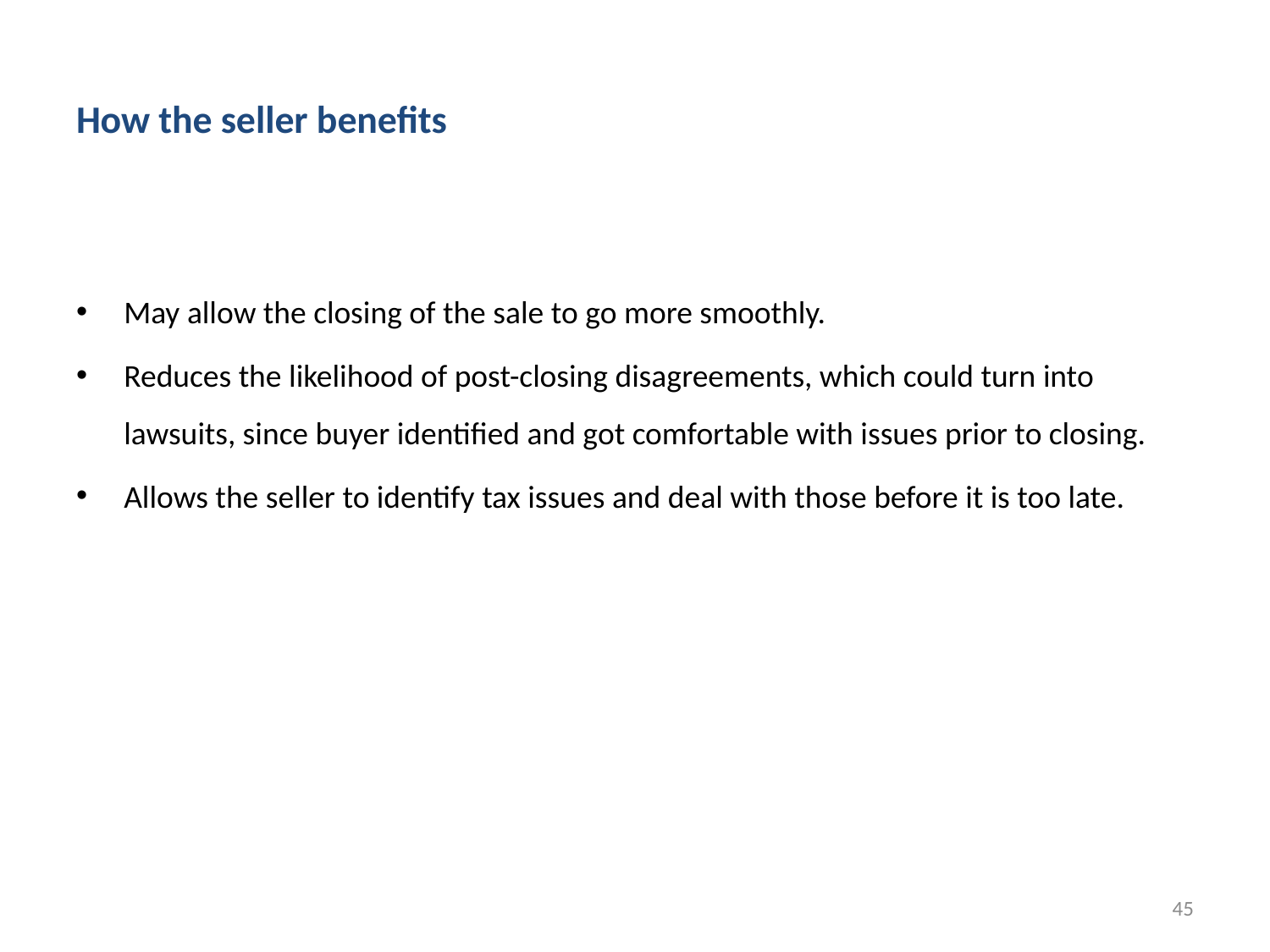

# How the seller benefits

May allow the closing of the sale to go more smoothly.
Reduces the likelihood of post-closing disagreements, which could turn into lawsuits, since buyer identified and got comfortable with issues prior to closing.
Allows the seller to identify tax issues and deal with those before it is too late.

45